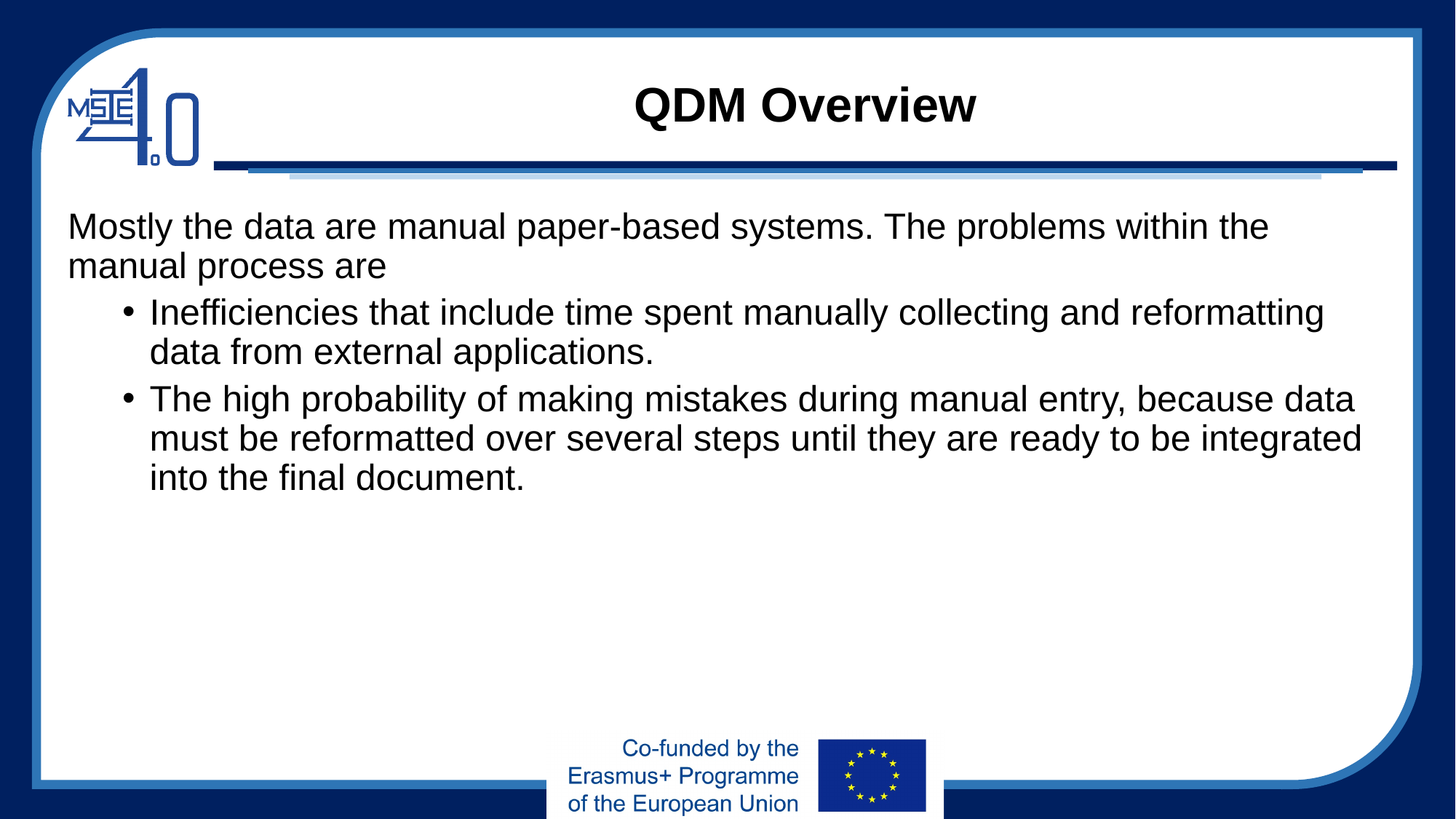

# QDM Overview
Mostly the data are manual paper-based systems. The problems within the manual process are
Inefficiencies that include time spent manually collecting and reformatting data from external applications.
The high probability of making mistakes during manual entry, because data must be reformatted over several steps until they are ready to be integrated into the final document.